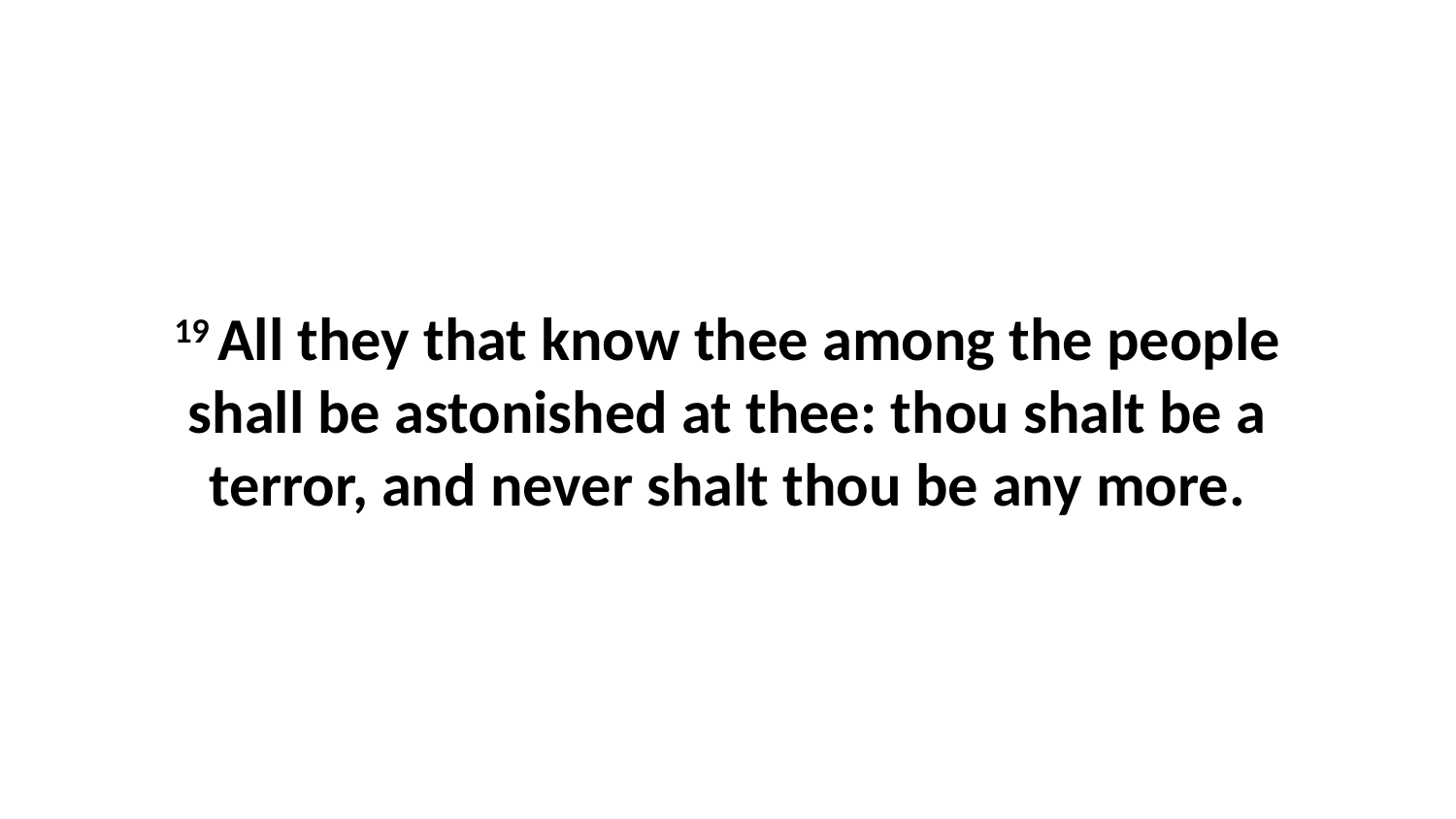

19 All they that know thee among the people shall be astonished at thee: thou shalt be a terror, and never shalt thou be any more.